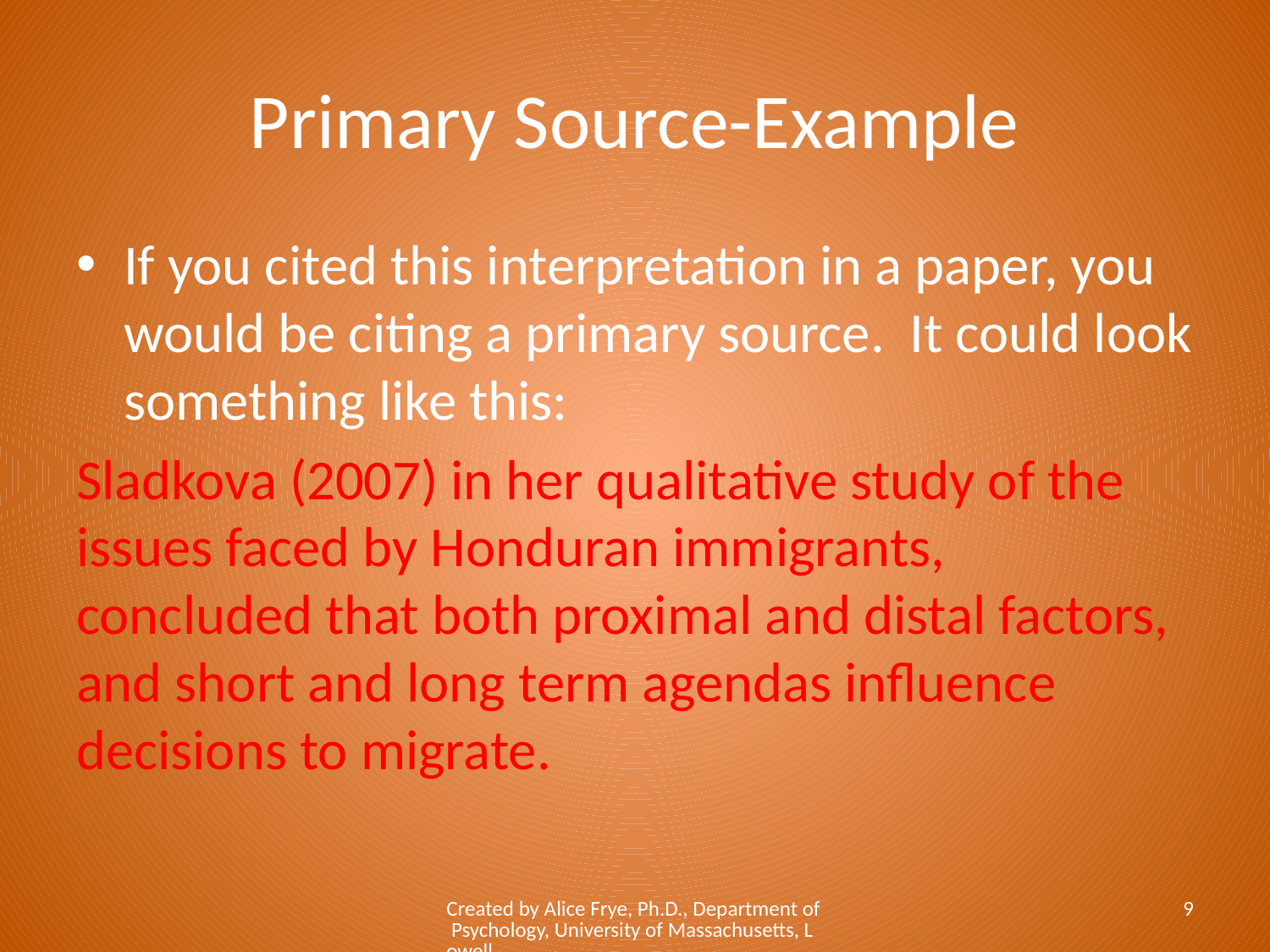

# Primary Source-Example
If you cited this interpretation in a paper, you would be citing a primary source.  It could look something like this:
Sladkova (2007) in her qualitative study of the issues faced by Honduran immigrants, concluded that both proximal and distal factors, and short and long term agendas influence decisions to migrate.

Created by Alice Frye, Ph.D., Department of Psychology, University of Massachusetts, Lowell
9